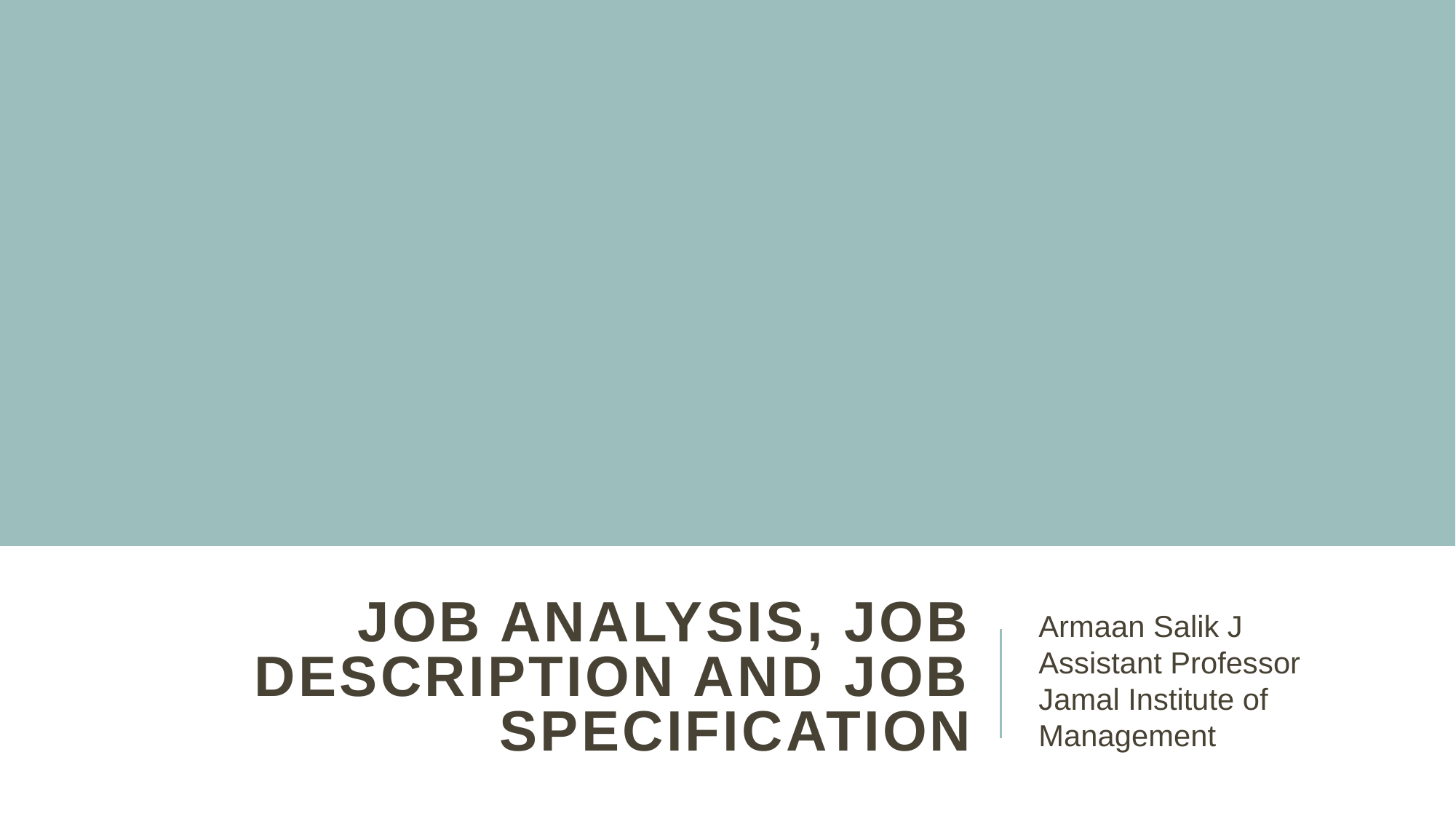

# Job Analysis, Job Description And Job Specification
Armaan Salik J
Assistant Professor
Jamal Institute of Management